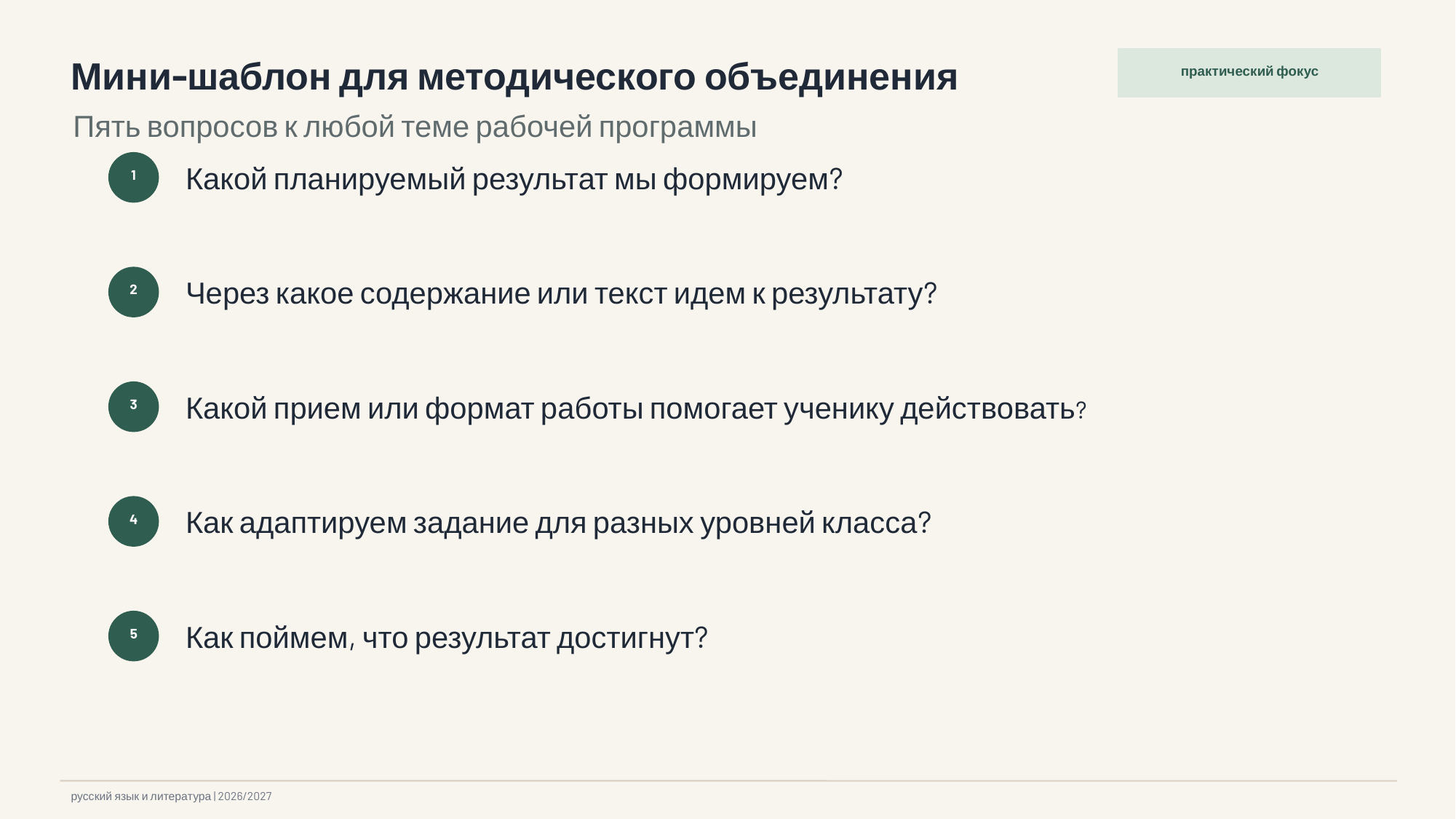

Мини-шаблон для методического объединения

практический фокус
Пять вопросов к любой теме рабочей программы

Какой планируемый результат мы формируем?
1

Через какое содержание или текст идем к результату?
2

Какой прием или формат работы помогает ученику действовать?
3

Как адаптируем задание для разных уровней класса?
4

Как поймем, что результат достигнут?
5

русский язык и литература | 2026/2027